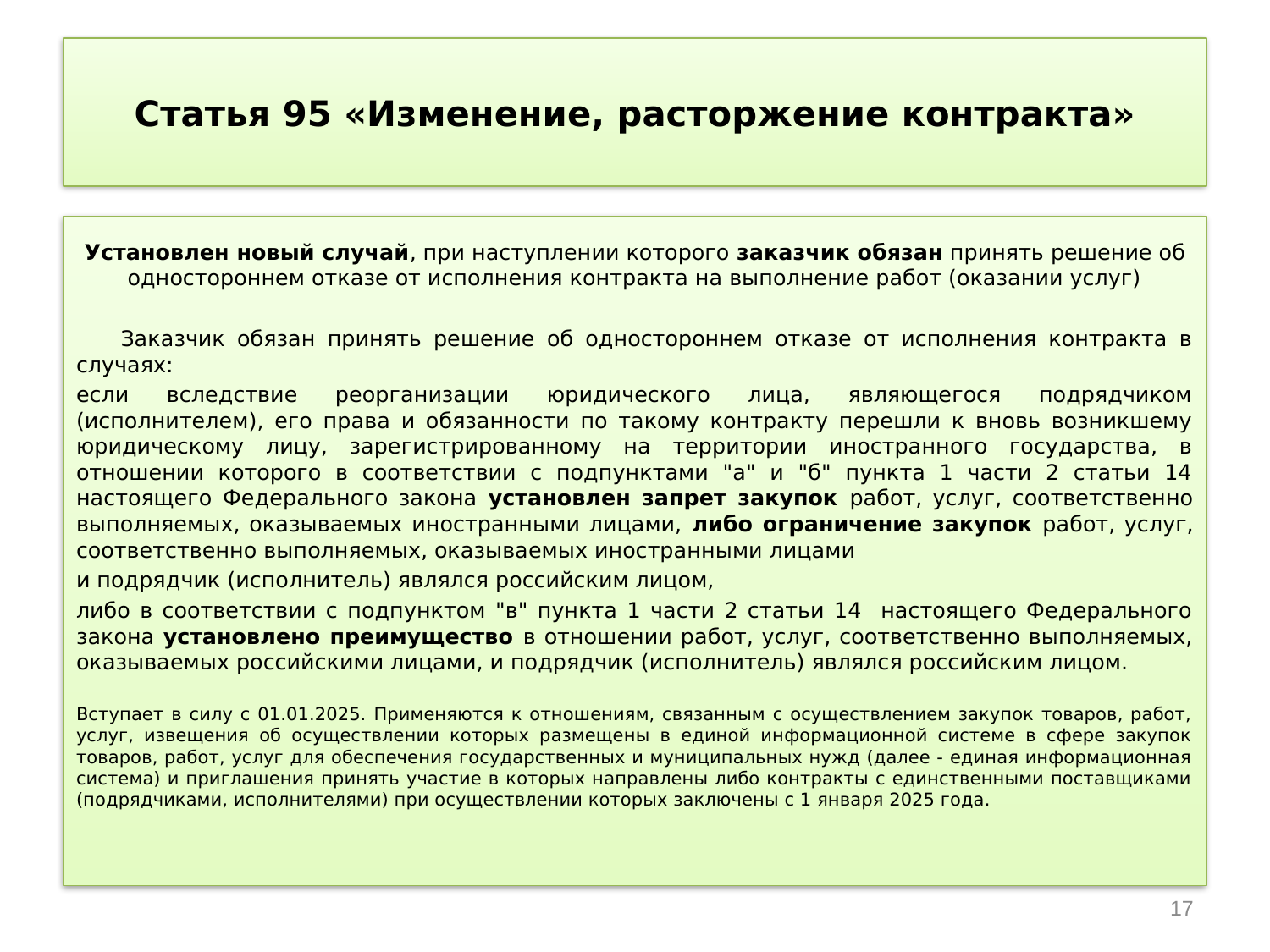

# Статья 95 «Изменение, расторжение контракта»

Установлен новый случай, при наступлении которого заказчик обязан принять решение об одностороннем отказе от исполнения контракта на выполнение работ (оказании услуг)

	Заказчик обязан принять решение об одностороннем отказе от исполнения контракта в случаях:
если вследствие реорганизации юридического лица, являющегося подрядчиком (исполнителем), его права и обязанности по такому контракту перешли к вновь возникшему юридическому лицу, зарегистрированному на территории иностранного государства, в отношении которого в соответствии с подпунктами "а" и "б" пункта 1 части 2 статьи 14 настоящего Федерального закона установлен запрет закупок работ, услуг, соответственно выполняемых, оказываемых иностранными лицами, либо ограничение закупок работ, услуг, соответственно выполняемых, оказываемых иностранными лицами
и подрядчик (исполнитель) являлся российским лицом,
либо в соответствии с подпунктом "в" пункта 1 части 2 статьи 14  настоящего Федерального закона установлено преимущество в отношении работ, услуг, соответственно выполняемых, оказываемых российскими лицами, и подрядчик (исполнитель) являлся российским лицом.

Вступает в силу с 01.01.2025. Применяются к отношениям, связанным с осуществлением закупок товаров, работ, услуг, извещения об осуществлении которых размещены в единой информационной системе в сфере закупок товаров, работ, услуг для обеспечения государственных и муниципальных нужд (далее - единая информационная система) и приглашения принять участие в которых направлены либо контракты с единственными поставщиками (подрядчиками, исполнителями) при осуществлении которых заключены с 1 января 2025 года.

17